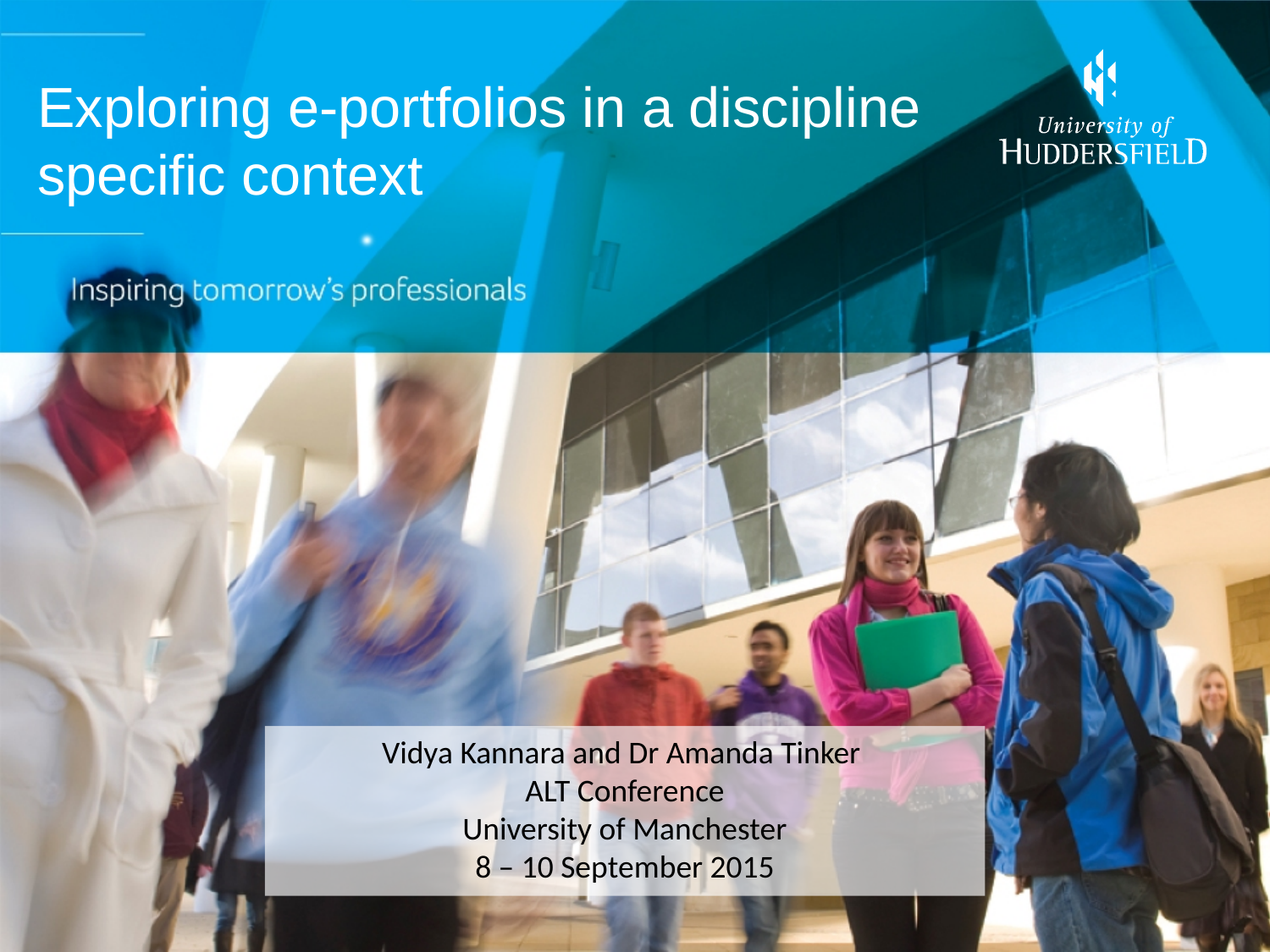

# Exploring e-portfolios in a discipline specific context

Vidya Kannara and Dr Amanda Tinker
ALT Conference
University of Manchester
8 – 10 September 2015